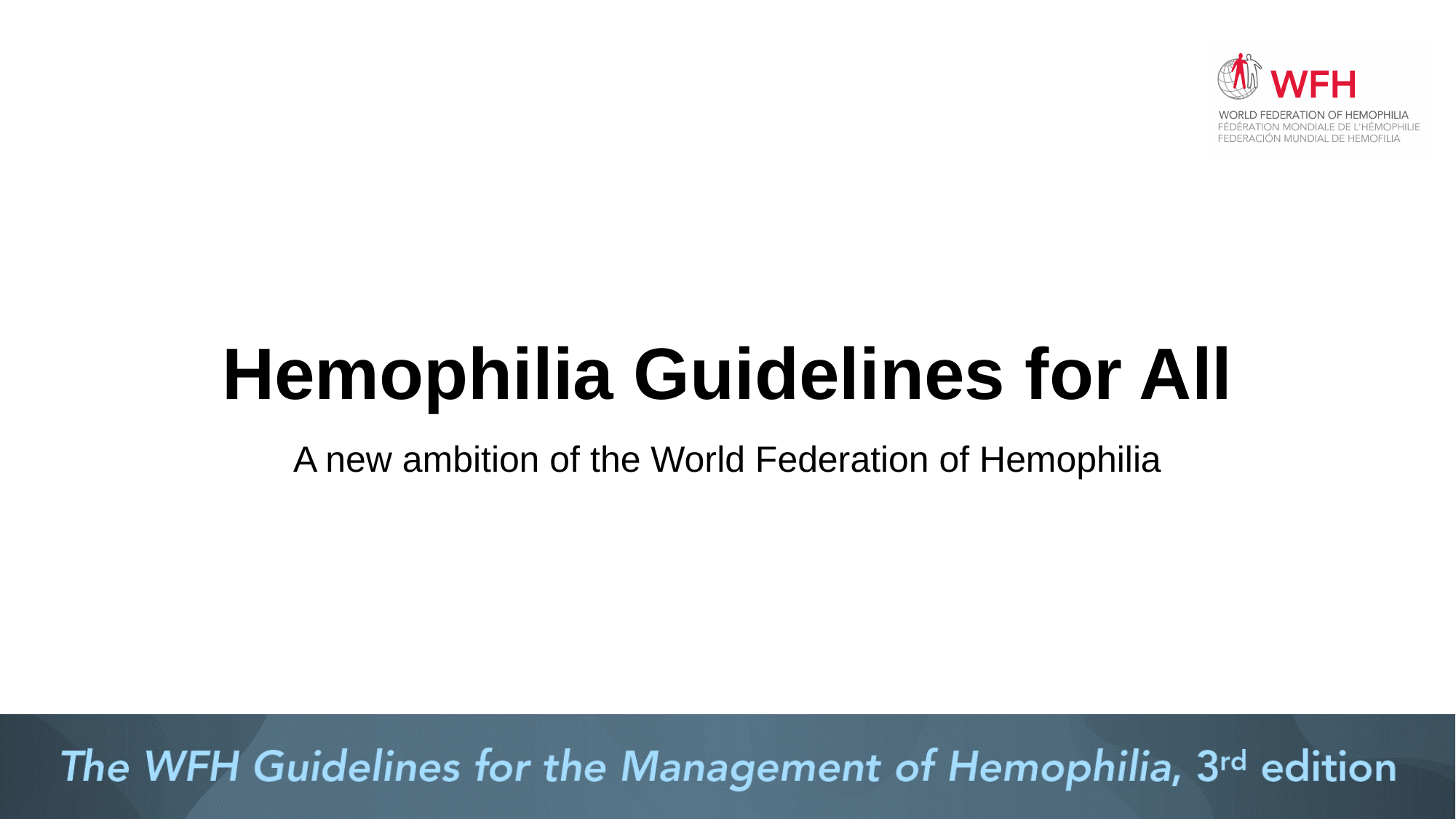

# Hemophilia Guidelines for All
A new ambition of the World Federation of Hemophilia